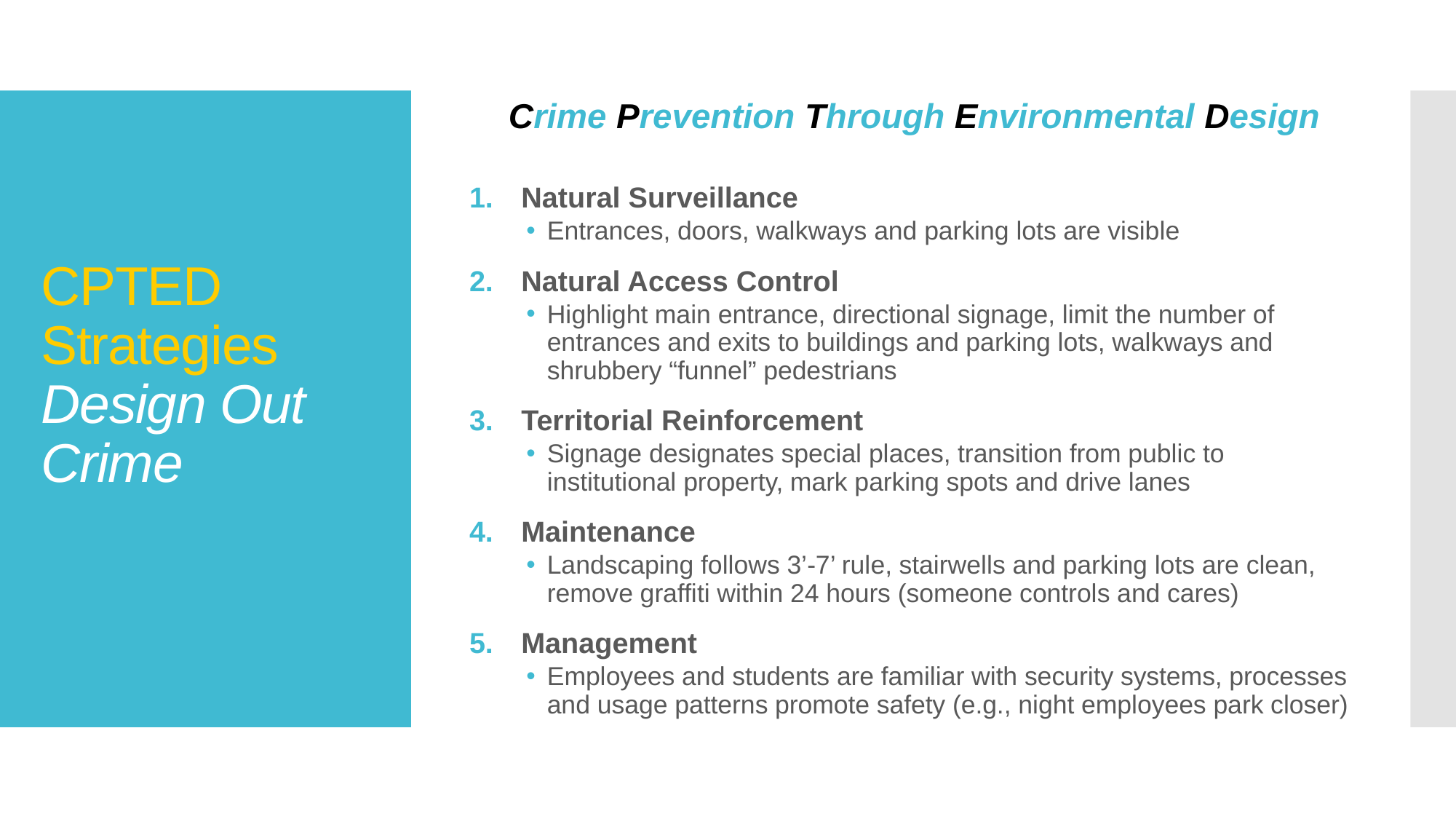

Crime Prevention Through Environmental Design

Natural Surveillance
Entrances, doors, walkways and parking lots are visible
Natural Access Control
Highlight main entrance, directional signage, limit the number of entrances and exits to buildings and parking lots, walkways and shrubbery “funnel” pedestrians
Territorial Reinforcement
Signage designates special places, transition from public to institutional property, mark parking spots and drive lanes
Maintenance
Landscaping follows 3’-7’ rule, stairwells and parking lots are clean, remove graffiti within 24 hours (someone controls and cares)
Management
Employees and students are familiar with security systems, processes and usage patterns promote safety (e.g., night employees park closer)
# CPTED Strategies Design Out Crime